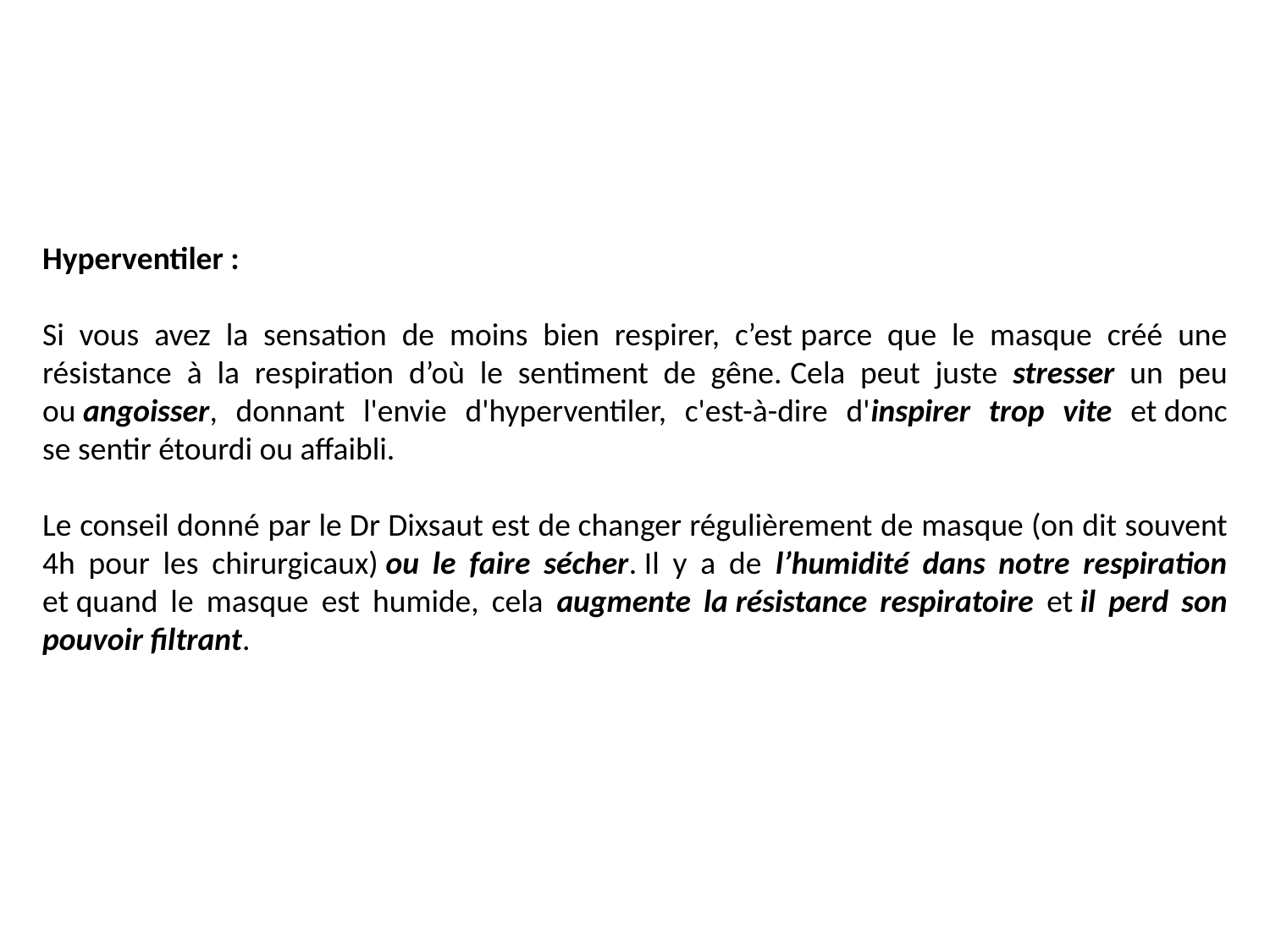

Hyperventiler :

Si vous avez la sensation de moins bien respirer, c’est parce que le masque créé une résistance à la respiration d’où le sentiment de gêne. Cela peut juste stresser un peu ou angoisser, donnant l'envie d'hyperventiler, c'est-à-dire d'inspirer trop vite et donc se sentir étourdi ou affaibli.

Le conseil donné par le Dr Dixsaut est de changer régulièrement de masque (on dit souvent 4h pour les chirurgicaux) ou le faire sécher. Il y a de l’humidité dans notre respiration et quand le masque est humide, cela augmente la résistance respiratoire et il perd son pouvoir filtrant.